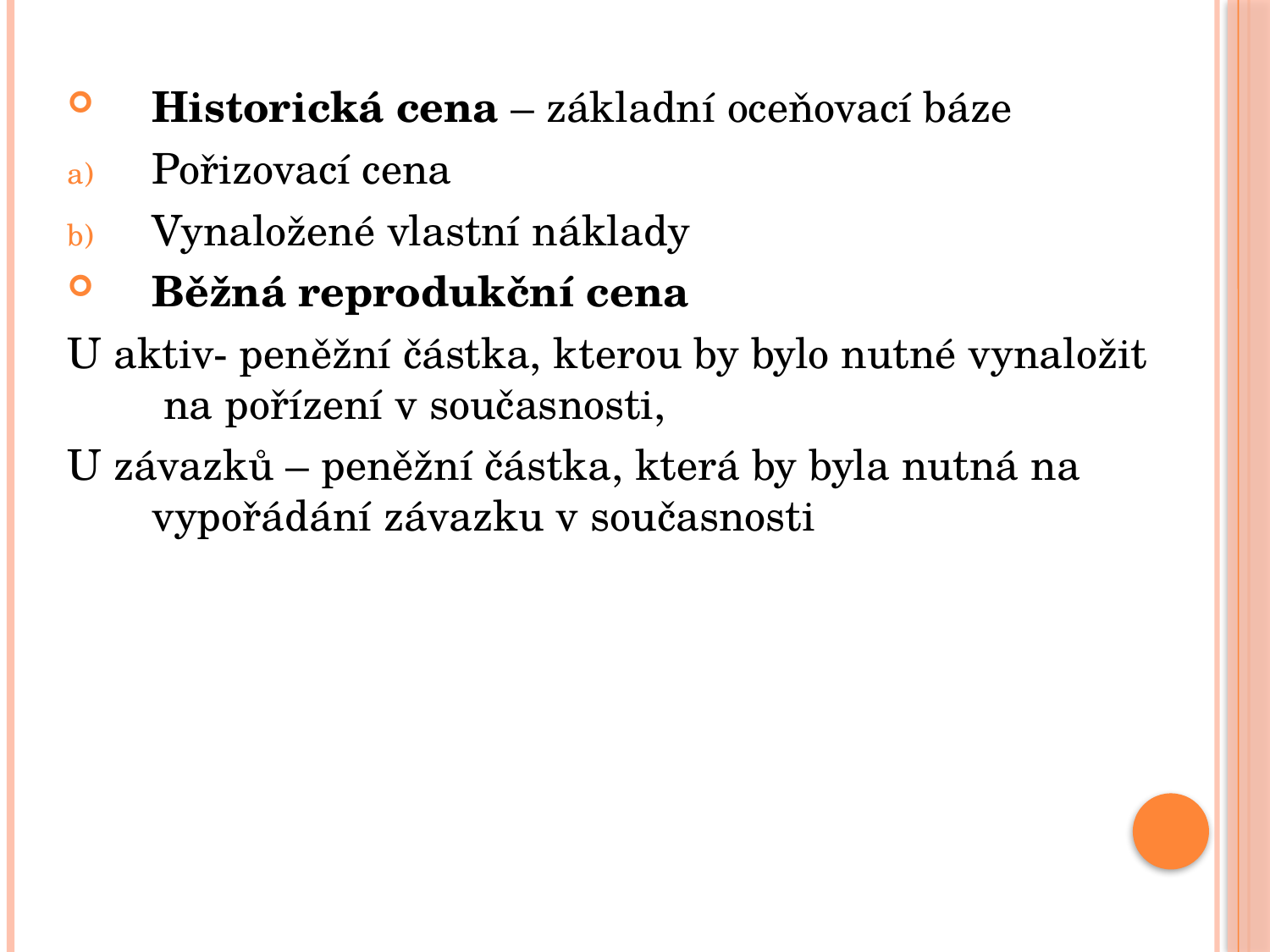

Historická cena – základní oceňovací báze
Pořizovací cena
Vynaložené vlastní náklady
Běžná reprodukční cena
U aktiv- peněžní částka, kterou by bylo nutné vynaložit  na pořízení v současnosti,
U závazků – peněžní částka, která by byla nutná na vypořádání závazku v současnosti